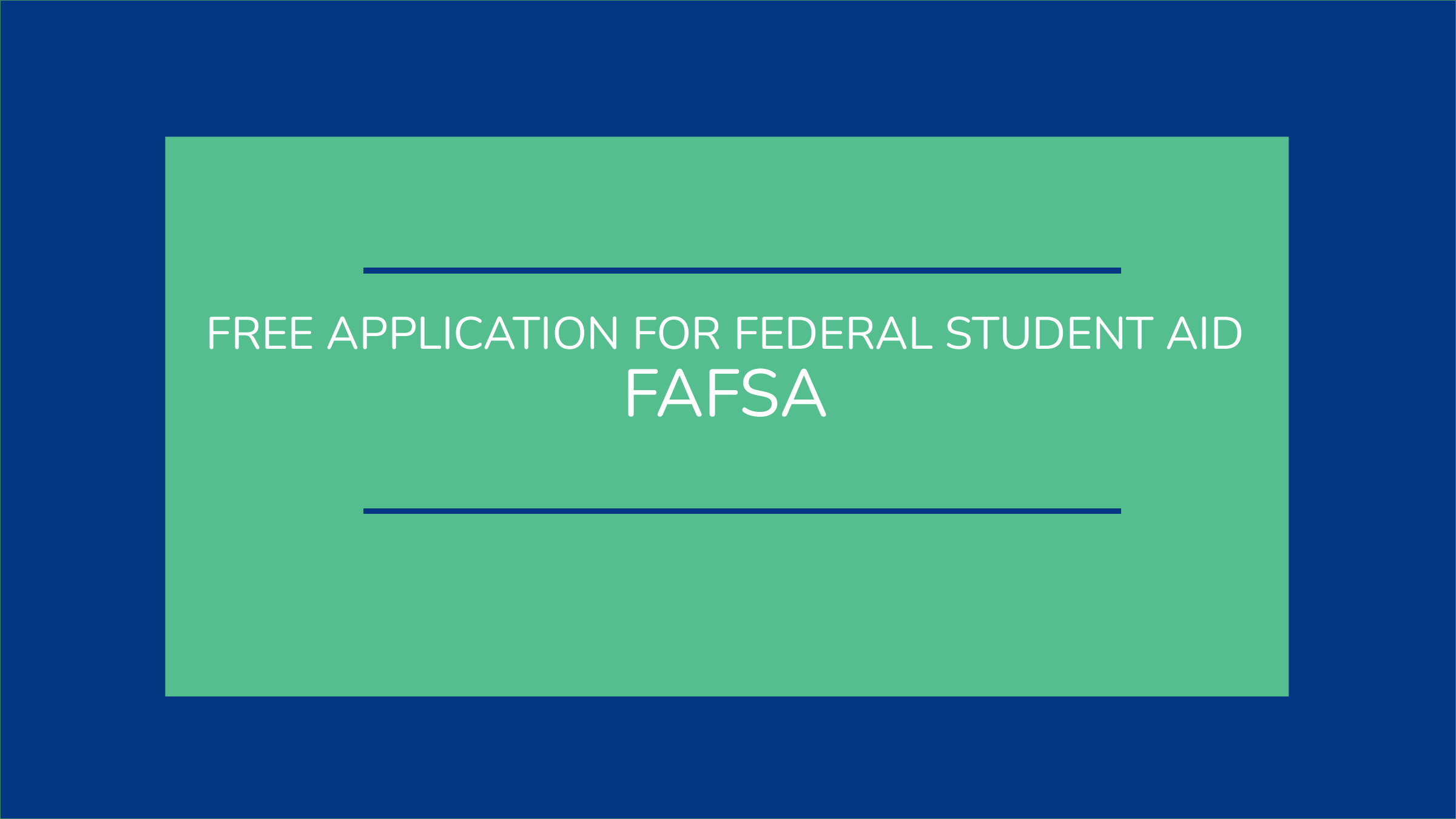

FREE APPLICATION FOR FEDERAL STUDENT AID FAFSA